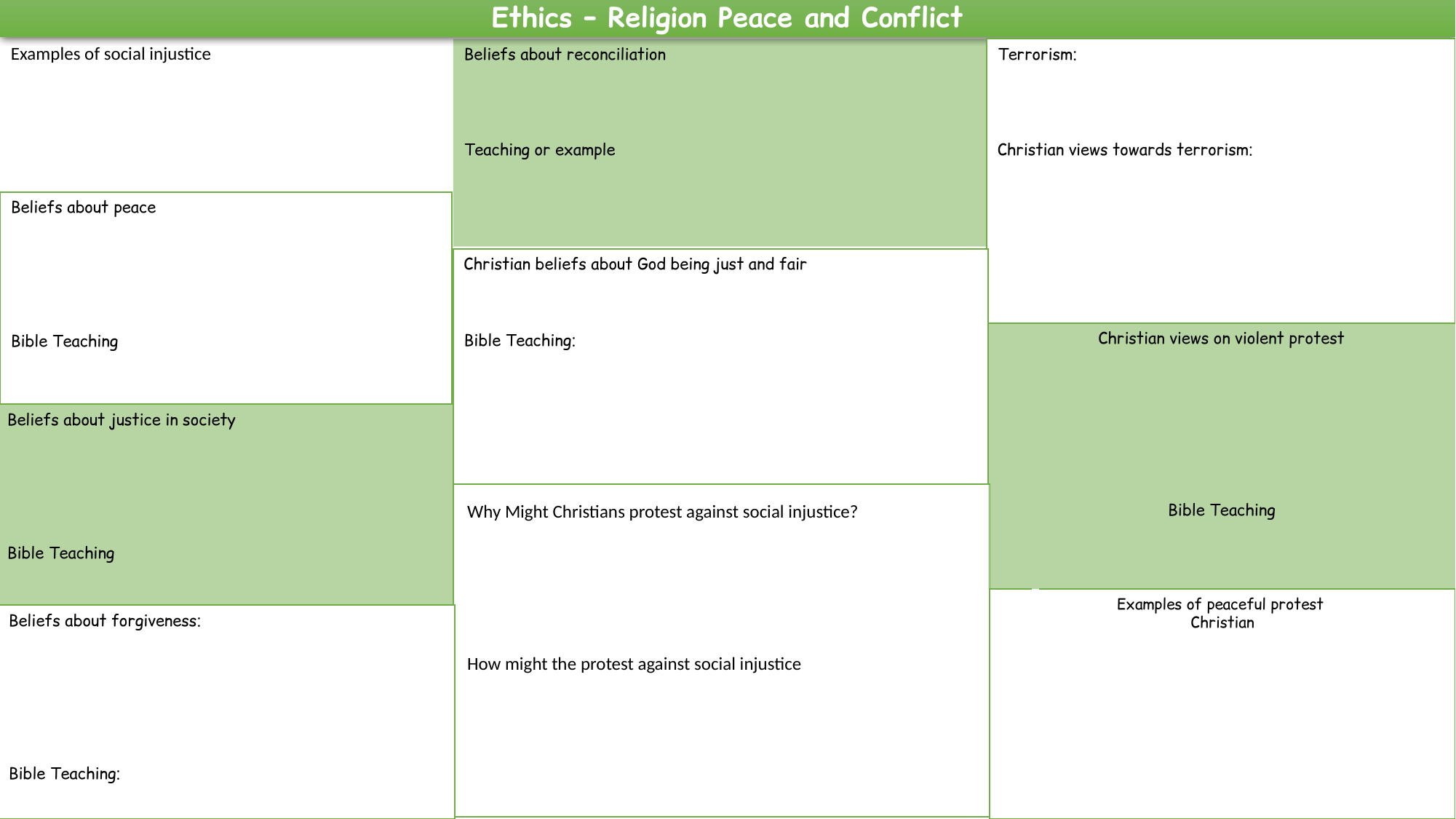

Ethics – Religion Peace and Conflict
Examples of social injustice
Terrorism:

Christian views towards terrorism:
Beliefs about reconciliation

Teaching or example
Beliefs about peace

Bible Teaching
Christian beliefs about God being just and fair

Bible Teaching:
Christian views on violent protest

Bible Teaching
Beliefs about justice in society

Bible Teaching

Why Might Christians protest against social injustice?

How might the protest against social injustice

Examples of peaceful protest
Christian
Beliefs about forgiveness:

Bible Teaching: